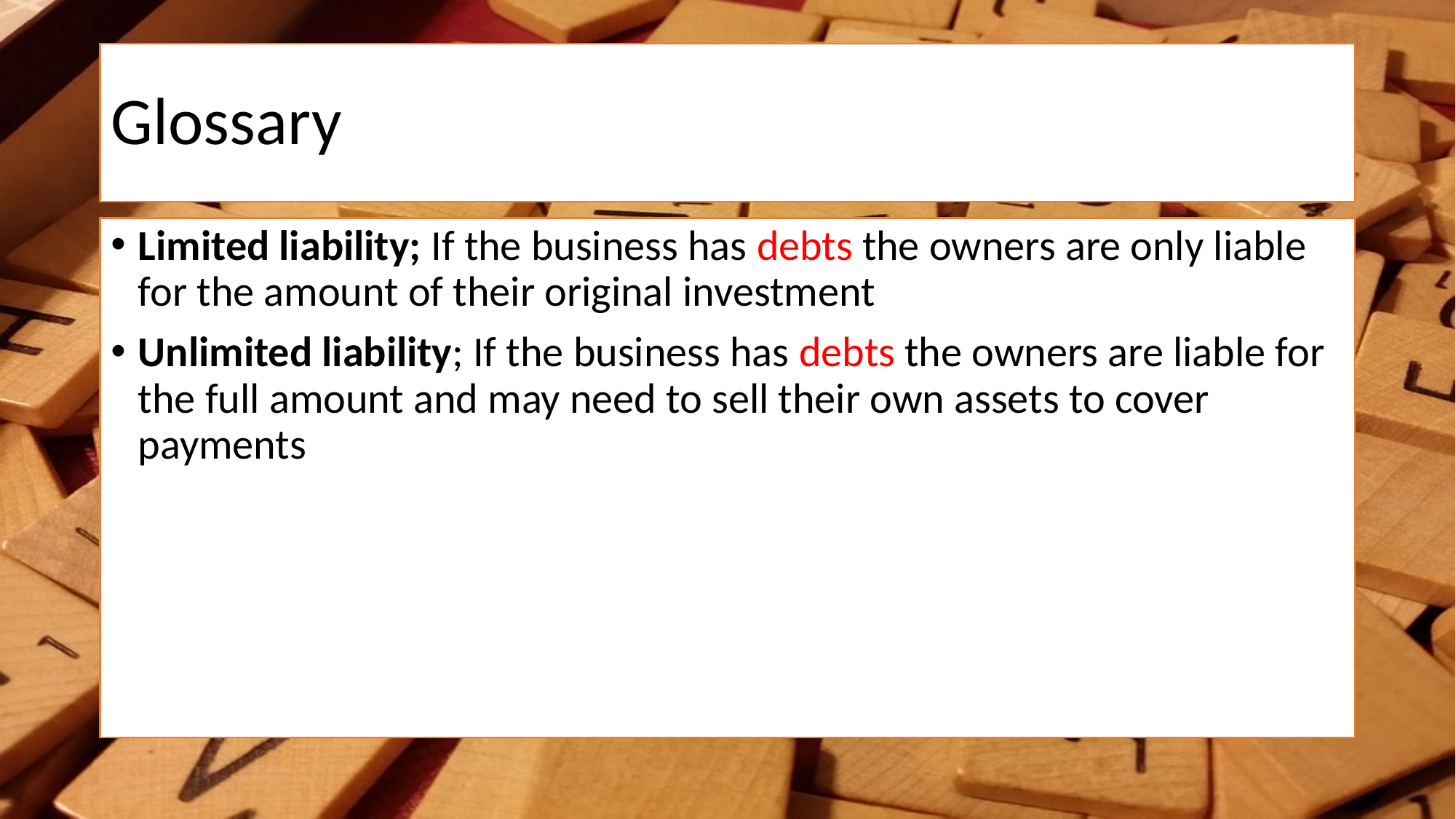

# Glossary
Limited liability; If the business has debts the owners are only liable for the amount of their original investment
Unlimited liability; If the business has debts the owners are liable for the full amount and may need to sell their own assets to cover payments